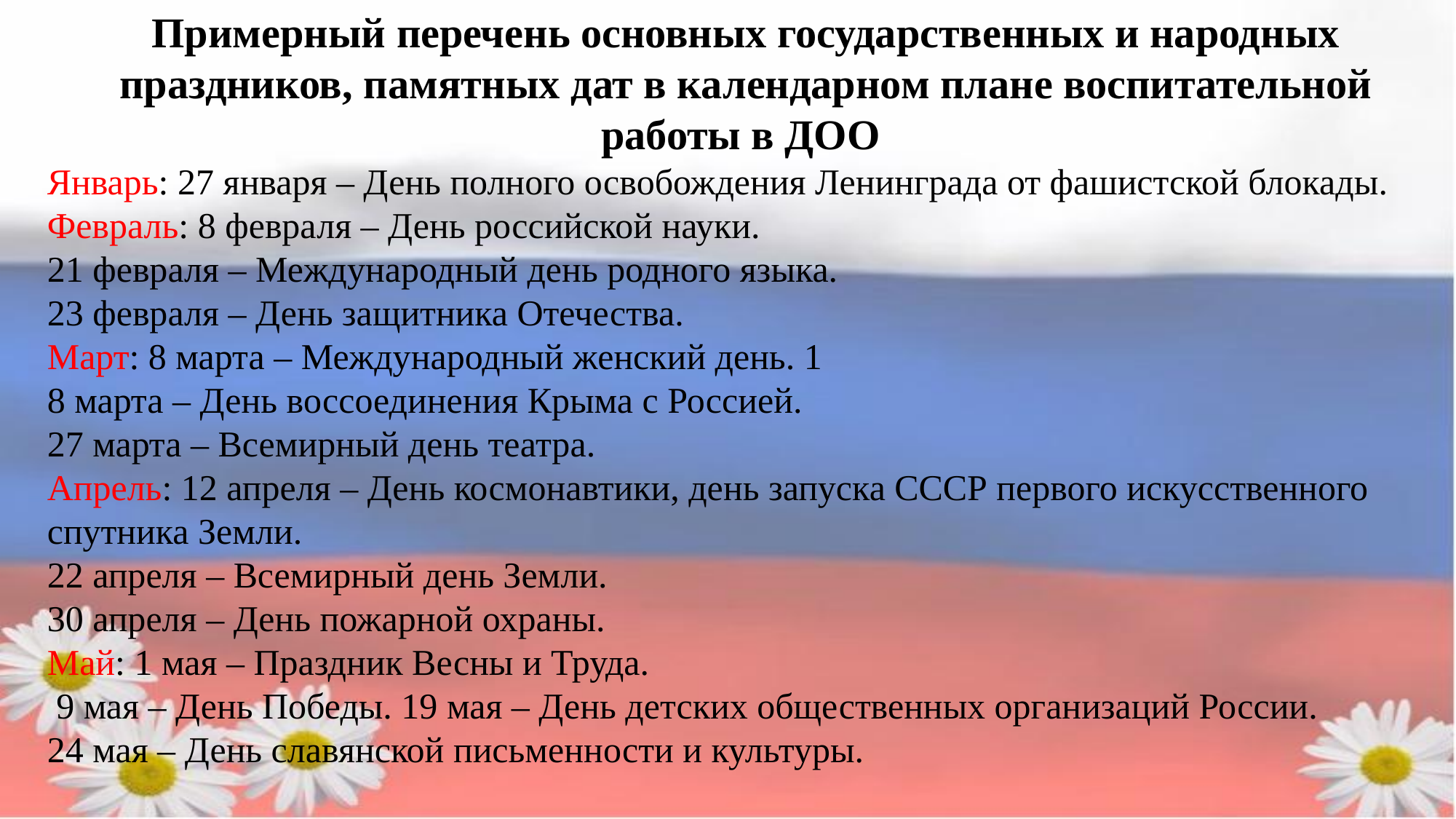

Примерный перечень основных государственных и народных праздников, памятных дат в календарном плане воспитательной работы в ДОО
Январь: 27 января – День полного освобождения Ленинграда от фашистской блокады. Февраль: 8 февраля – День российской науки.
21 февраля – Международный день родного языка.
23 февраля – День защитника Отечества.
Март: 8 марта – Международный женский день. 1
8 марта – День воссоединения Крыма с Россией.
27 марта – Всемирный день театра.
Апрель: 12 апреля – День космонавтики, день запуска СССР первого искусственного спутника Земли.
22 апреля – Всемирный день Земли.
30 апреля – День пожарной охраны.
Май: 1 мая – Праздник Весны и Труда.
 9 мая – День Победы. 19 мая – День детских общественных организаций России.
24 мая – День славянской письменности и культуры.